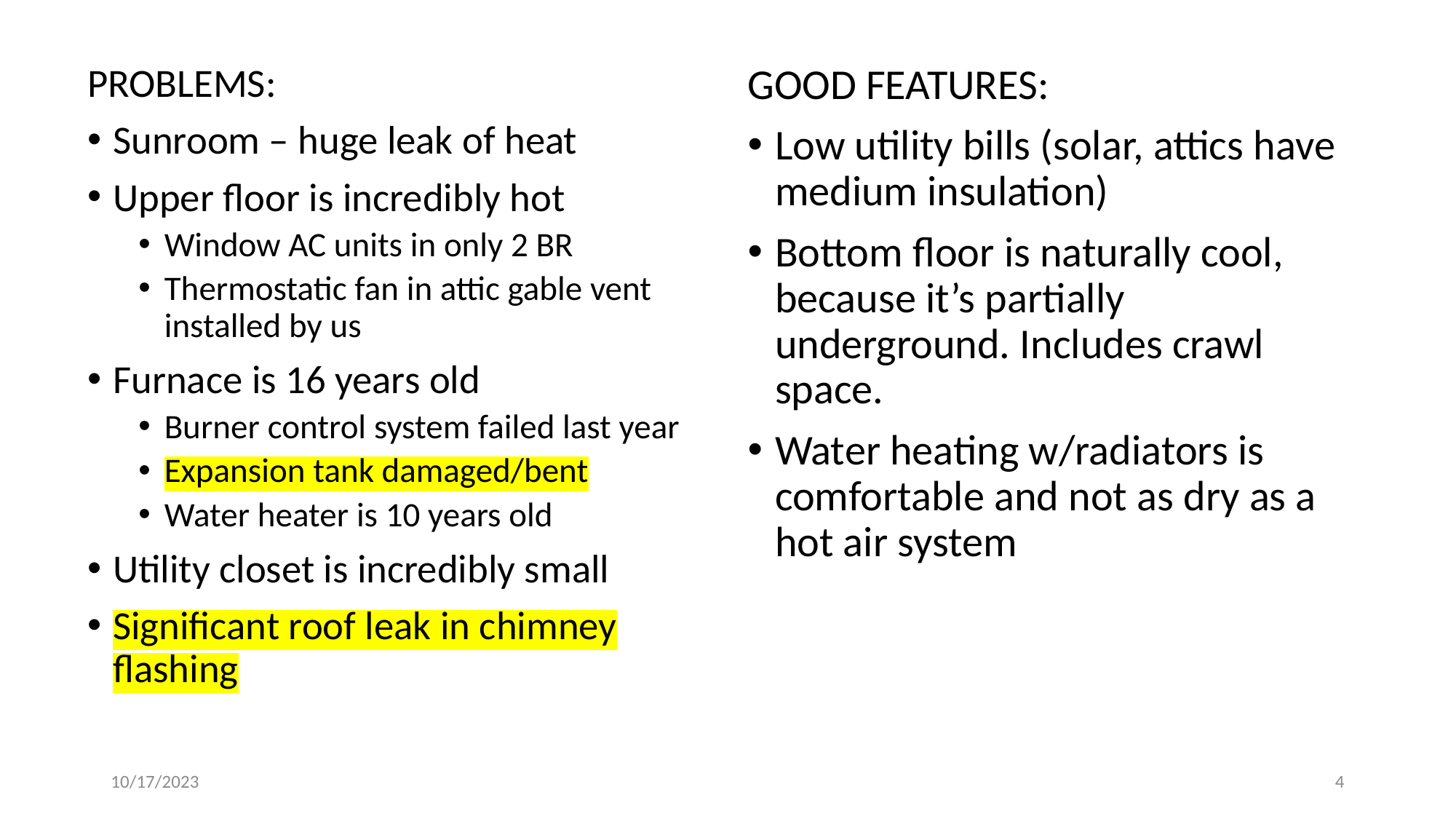

PROBLEMS:
Sunroom – huge leak of heat
Upper floor is incredibly hot
Window AC units in only 2 BR
Thermostatic fan in attic gable vent installed by us
Furnace is 16 years old
Burner control system failed last year
Expansion tank damaged/bent
Water heater is 10 years old
Utility closet is incredibly small
Significant roof leak in chimney flashing
GOOD FEATURES:
Low utility bills (solar, attics have medium insulation)
Bottom floor is naturally cool, because it’s partially underground. Includes crawl space.
Water heating w/radiators is comfortable and not as dry as a hot air system

10/17/2023
4